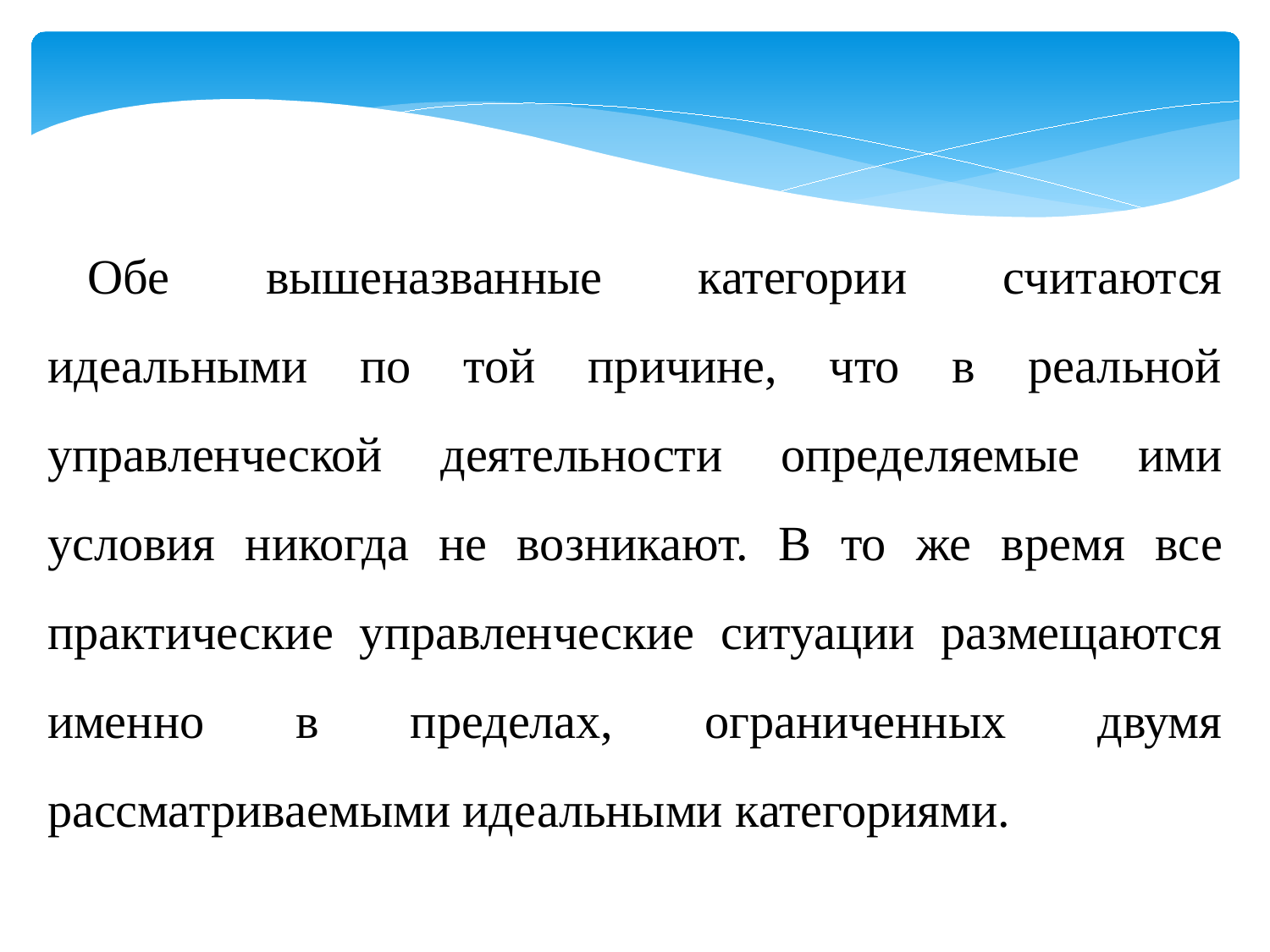

Обе вышеназванные категории считаются идеальными по той причине, что в реальной управленческой деятельности определяемые ими условия никогда не возникают. В то же вре­мя все практические управленческие ситуации размещаются именно в пределах, ограниченных двумя рассматриваемыми идеальными категориями.